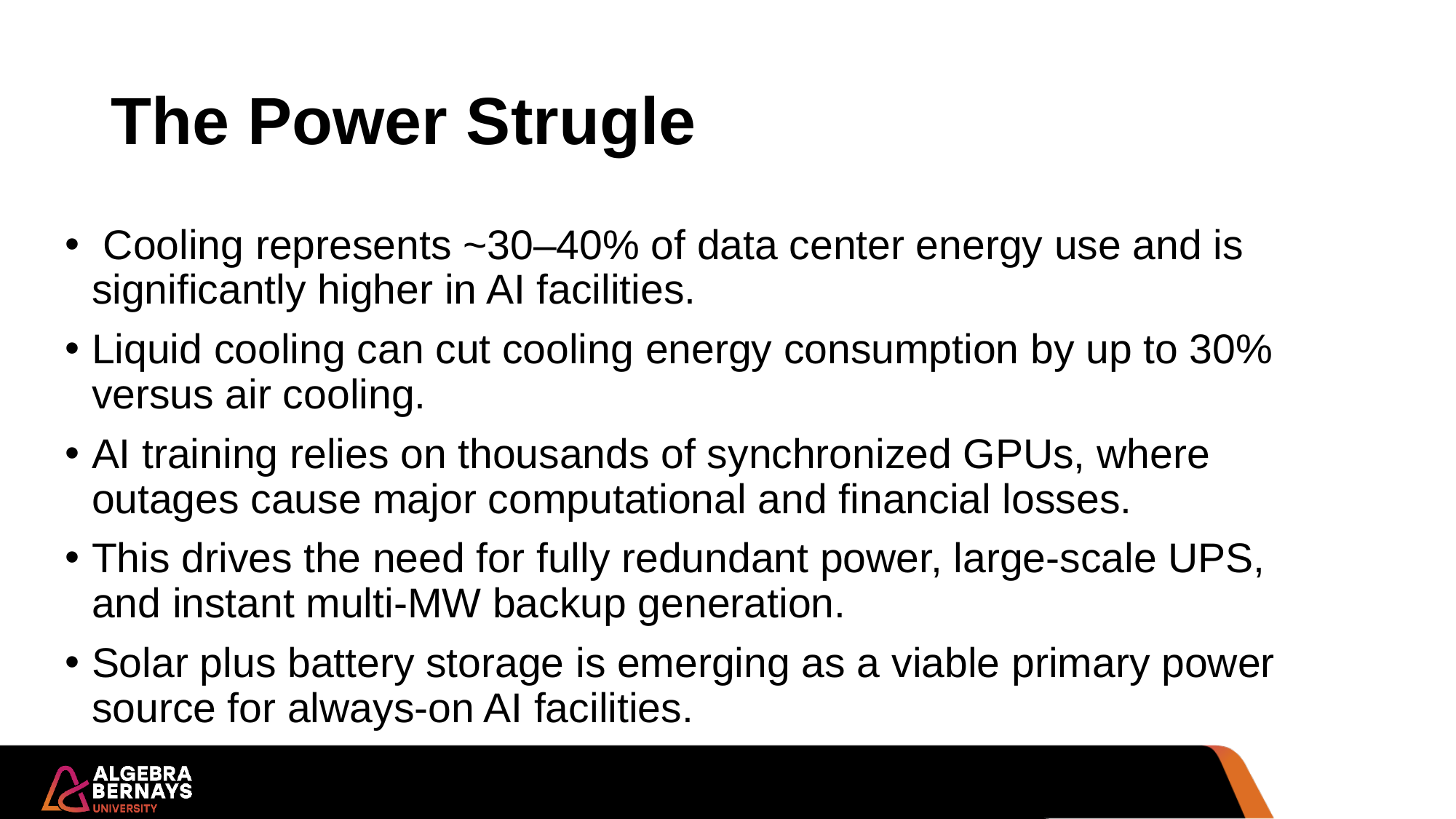

# The Power Strugle
 Cooling represents ~30–40% of data center energy use and is significantly higher in AI facilities.
Liquid cooling can cut cooling energy consumption by up to 30% versus air cooling.
AI training relies on thousands of synchronized GPUs, where outages cause major computational and financial losses.
This drives the need for fully redundant power, large-scale UPS, and instant multi-MW backup generation.
Solar plus battery storage is emerging as a viable primary power source for always-on AI facilities.